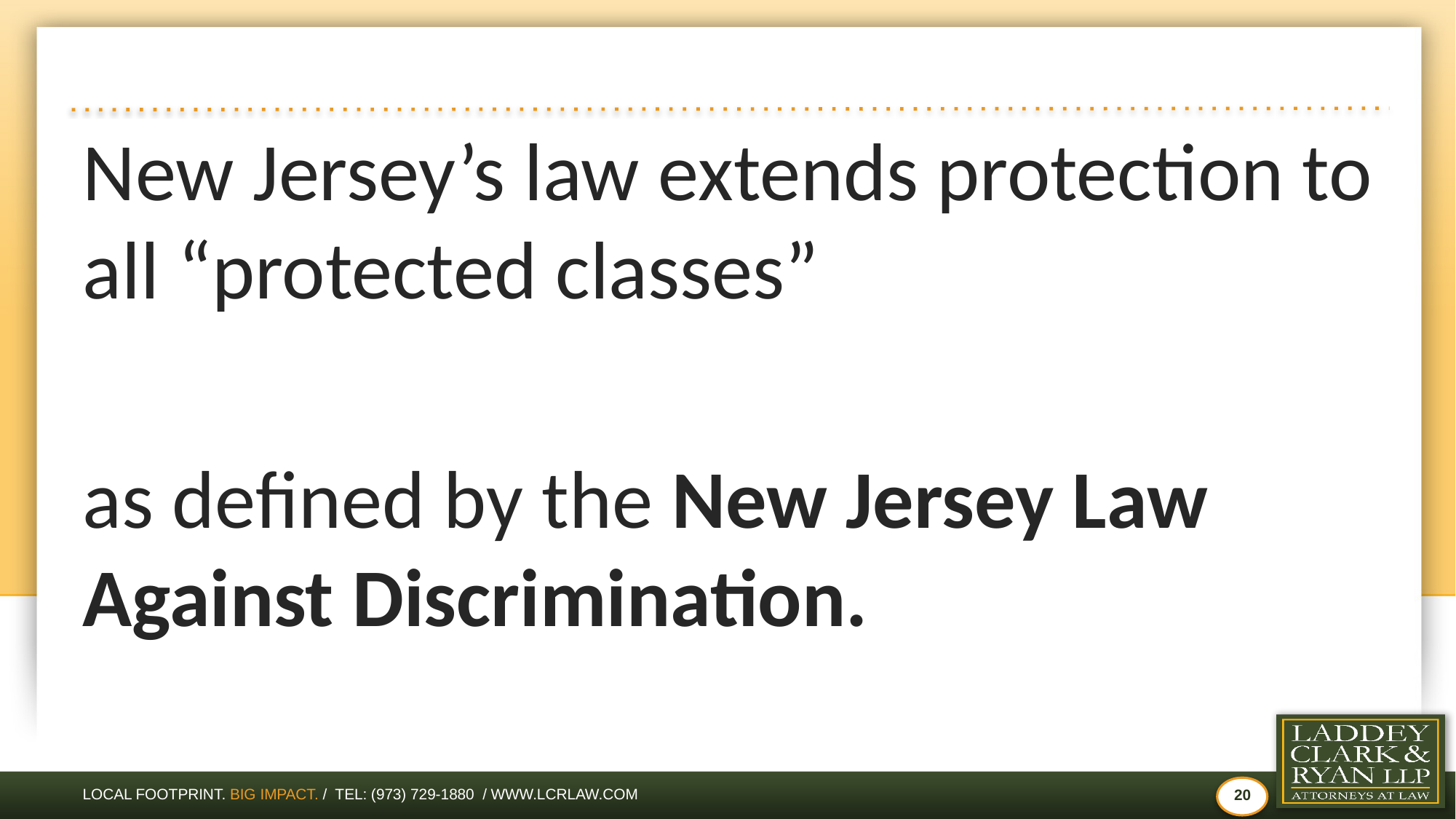

#
New Jersey’s law extends protection to all “protected classes”

as defined by the New Jersey Law Against Discrimination.